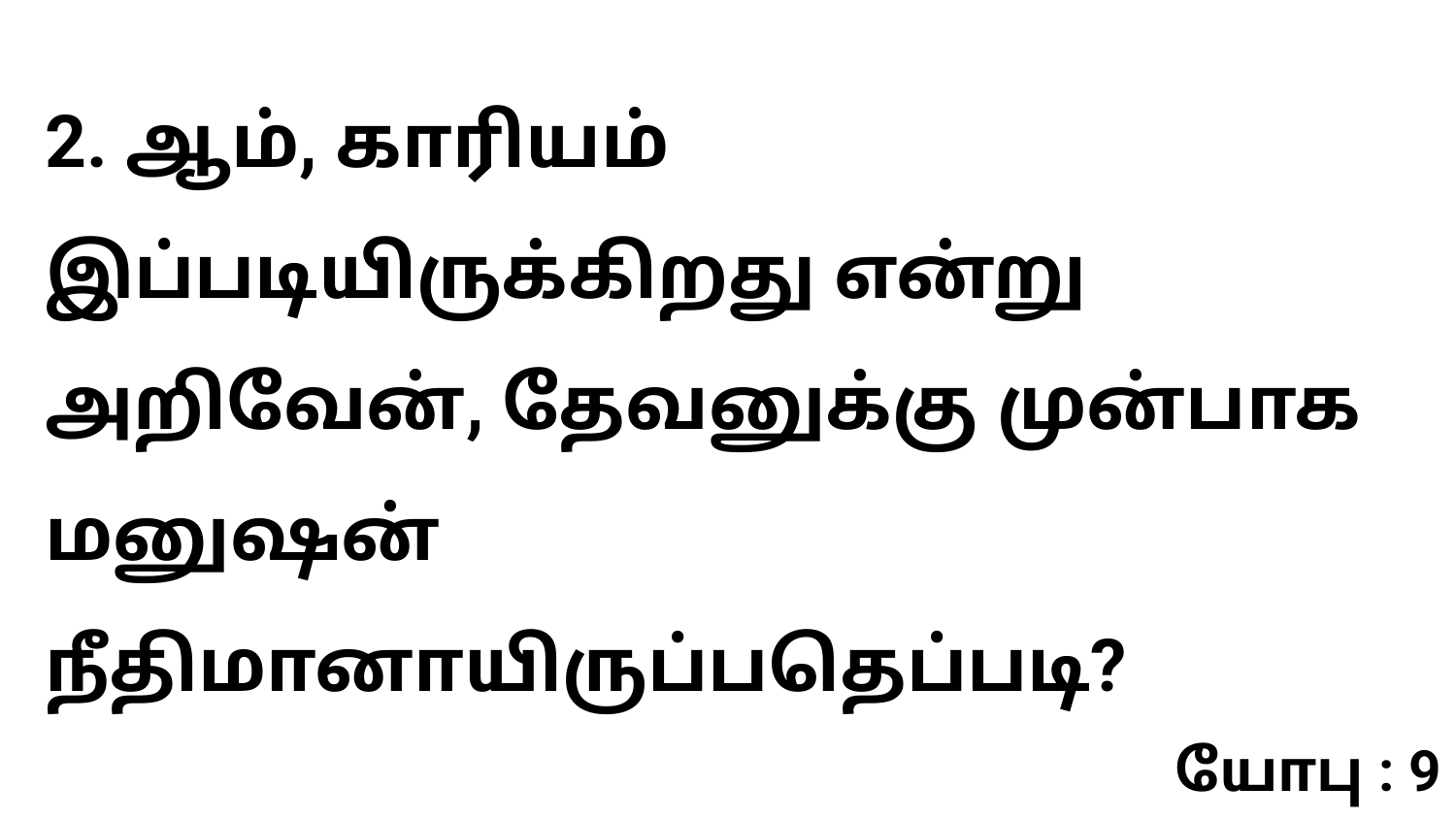

2. ஆம், காரியம் இப்படியிருக்கிறது என்று அறிவேன், தேவனுக்கு முன்பாக மனுஷன் நீதிமானாயிருப்பதெப்படி?
யோபு : 9